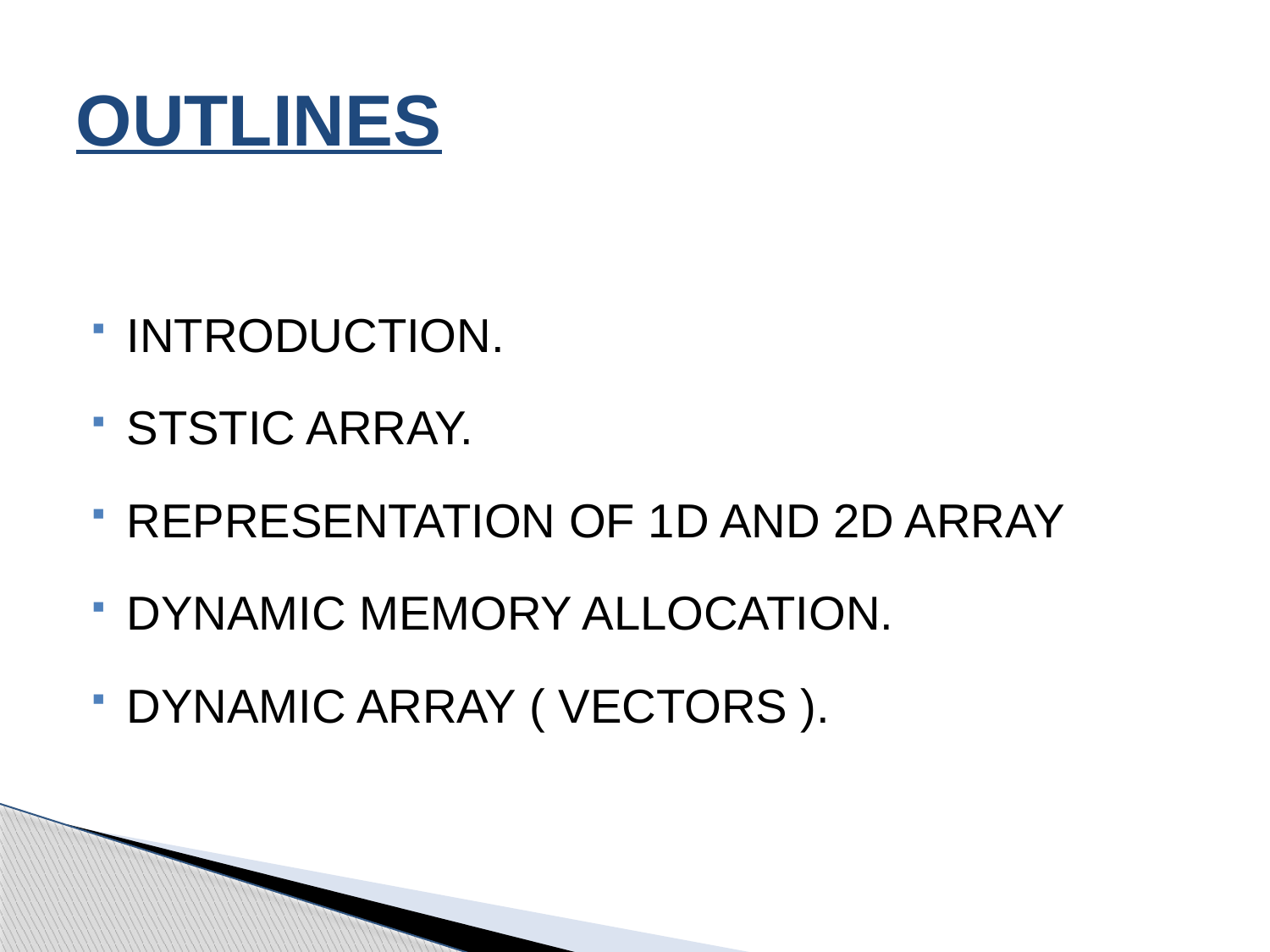

# OUTLINES

INTRODUCTION.
STSTIC ARRAY.
REPRESENTATION OF 1D AND 2D ARRAY
DYNAMIC MEMORY ALLOCATION.
DYNAMIC ARRAY ( VECTORS ).